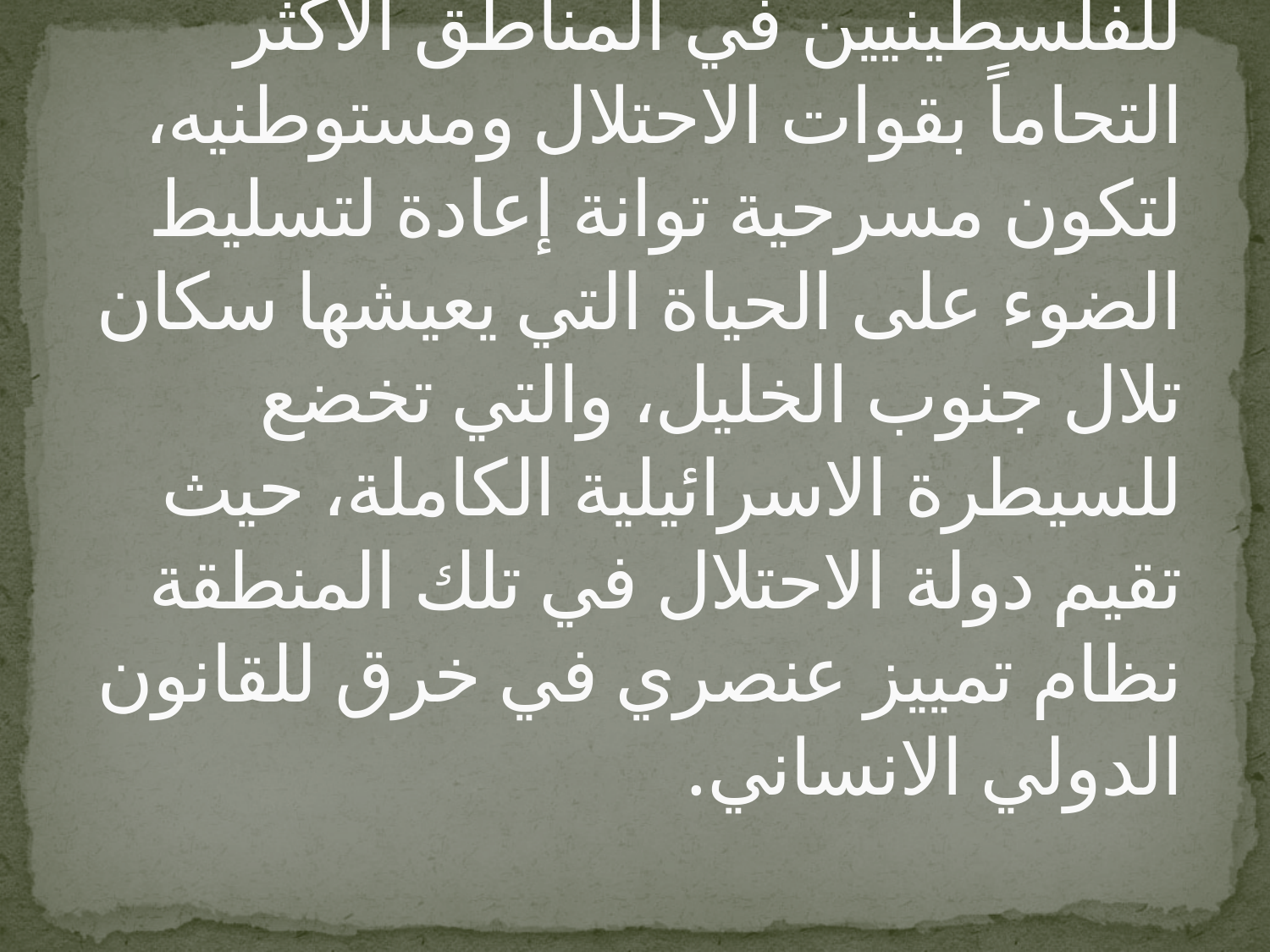

# وتبحث فى هذه المسرحية : الأحداث التي تأتي كمحاكاة للحياة اليومية للفلسطينيين في المناطق الاكثر التحاماً بقوات الاحتلال ومستوطنيه، لتكون مسرحية توانة إعادة لتسليط الضوء على الحياة التي يعيشها سكان تلال جنوب الخليل، والتي تخضع للسيطرة الاسرائيلية الكاملة، حيث تقيم دولة الاحتلال في تلك المنطقة نظام تمييز عنصري في خرق للقانون الدولي الانساني.